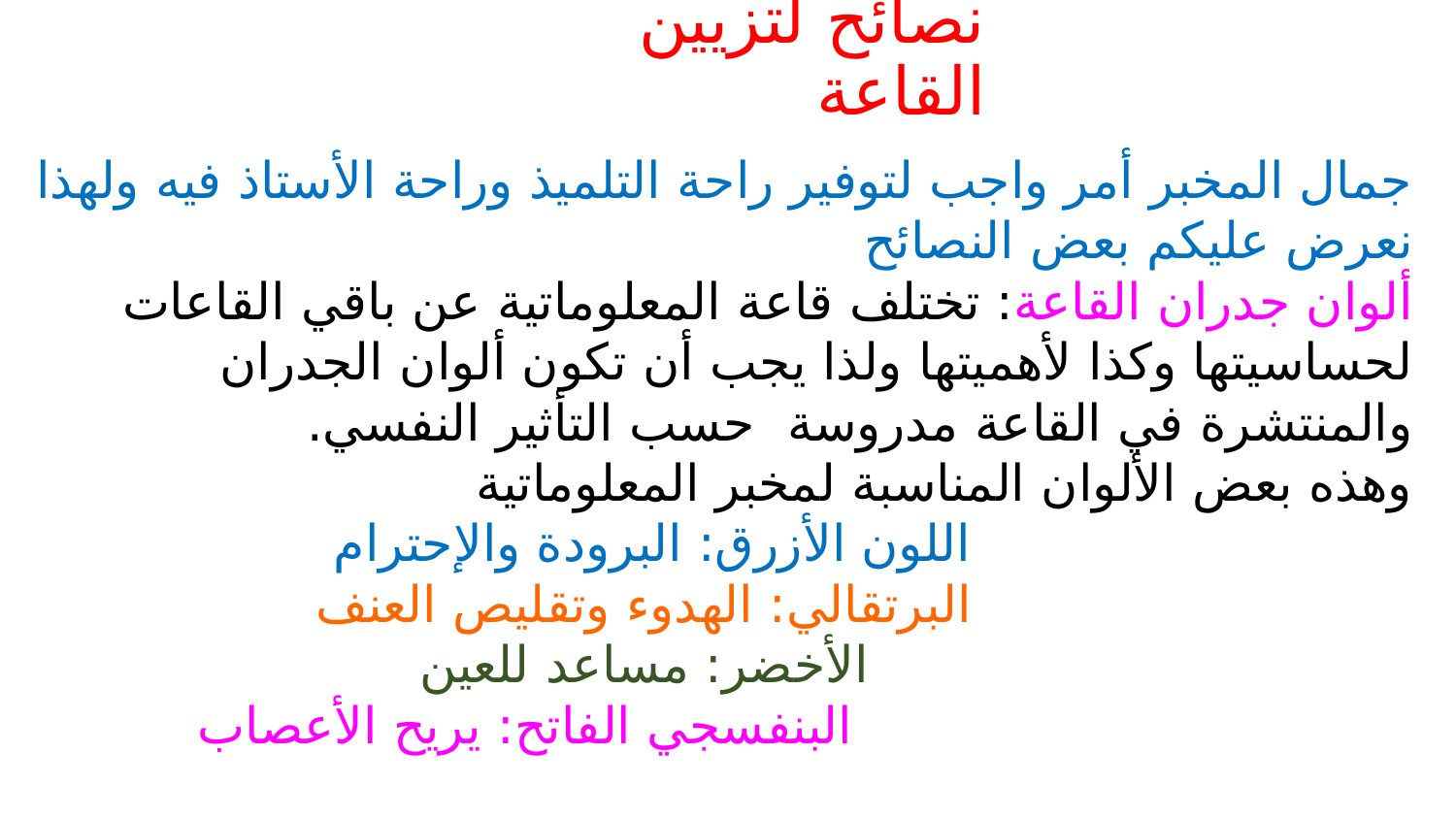

# نصائح لتزيين القاعة

جمال المخبر أمر واجب لتوفير راحة التلميذ وراحة الأستاذ فيه ولهذا نعرض عليكم بعض النصائح
ألوان جدران القاعة: تختلف قاعة المعلوماتية عن باقي القاعات لحساسيتها وكذا لأهميتها ولذا يجب أن تكون ألوان الجدران والمنتشرة في القاعة مدروسة  حسب التأثير النفسي.
وهذه بعض الألوان المناسبة لمخبر المعلوماتية
                                   اللون الأزرق: البرودة والإحترام
                                   البرتقالي: الهدوء وتقليص العنف
                                  الأخضر: مساعد للعين
                                   البنفسجي الفاتح: يريح الأعصاب